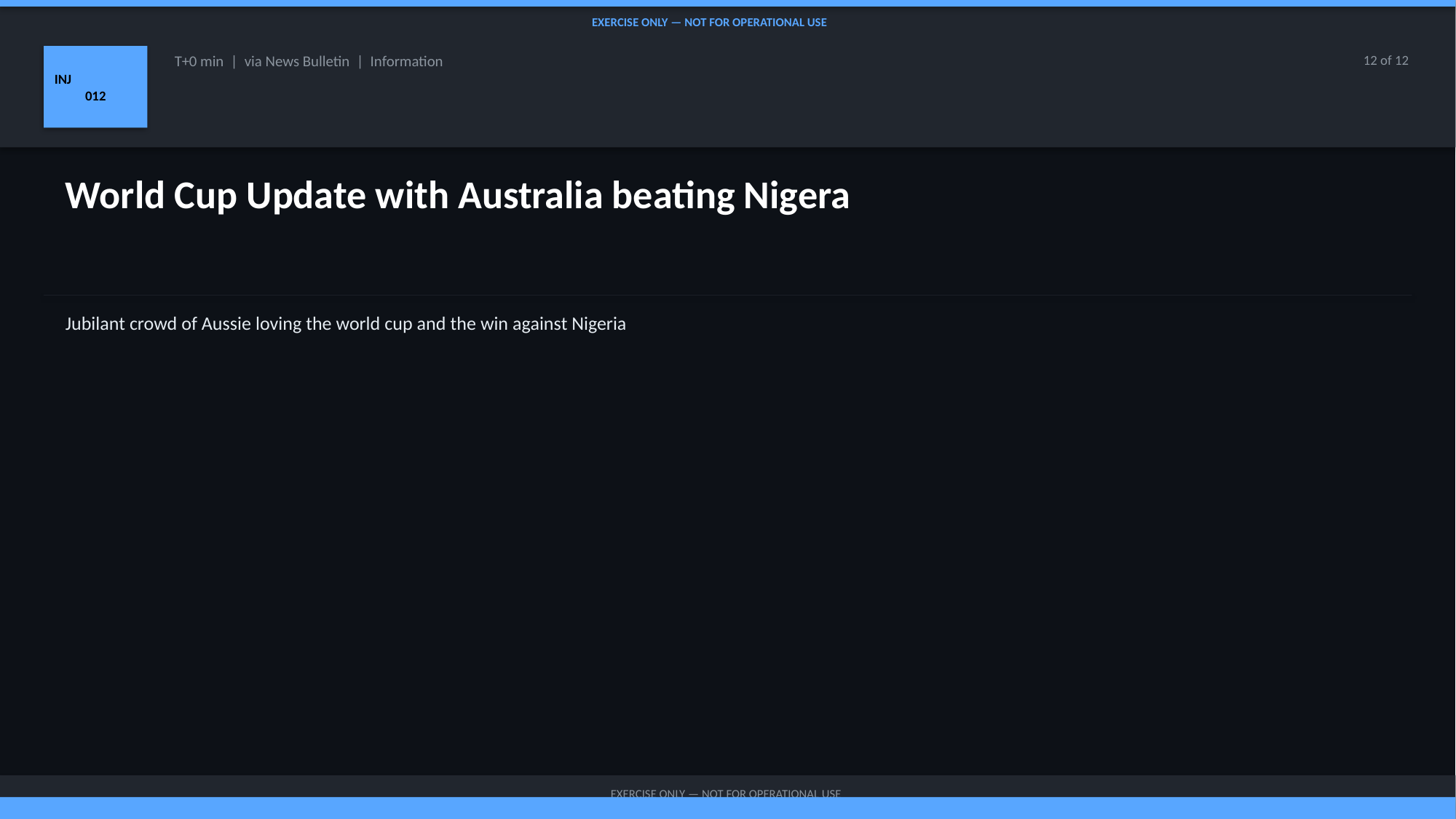

EXERCISE ONLY — NOT FOR OPERATIONAL USE
INJ
012
T+0 min  |  via News Bulletin  |  Information
12 of 12
World Cup Update with Australia beating Nigera

Jubilant crowd of Aussie loving the world cup and the win against Nigeria

EXERCISE ONLY — NOT FOR OPERATIONAL USE